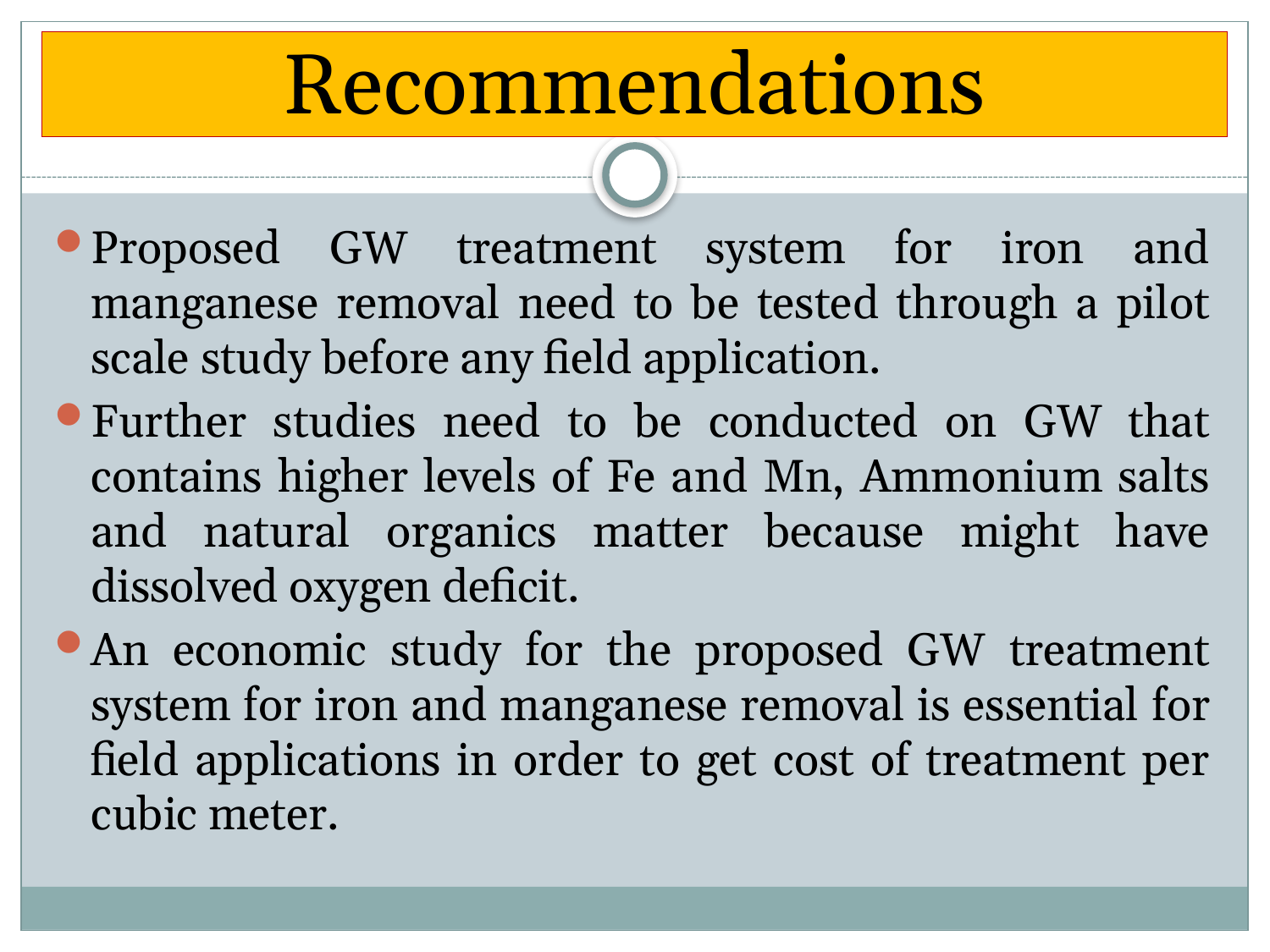

# Recommendations
Proposed GW treatment system for iron and manganese removal need to be tested through a pilot scale study before any field application.
Further studies need to be conducted on GW that contains higher levels of Fe and Mn, Ammonium salts and natural organics matter because might have dissolved oxygen deficit.
An economic study for the proposed GW treatment system for iron and manganese removal is essential for field applications in order to get cost of treatment per cubic meter.